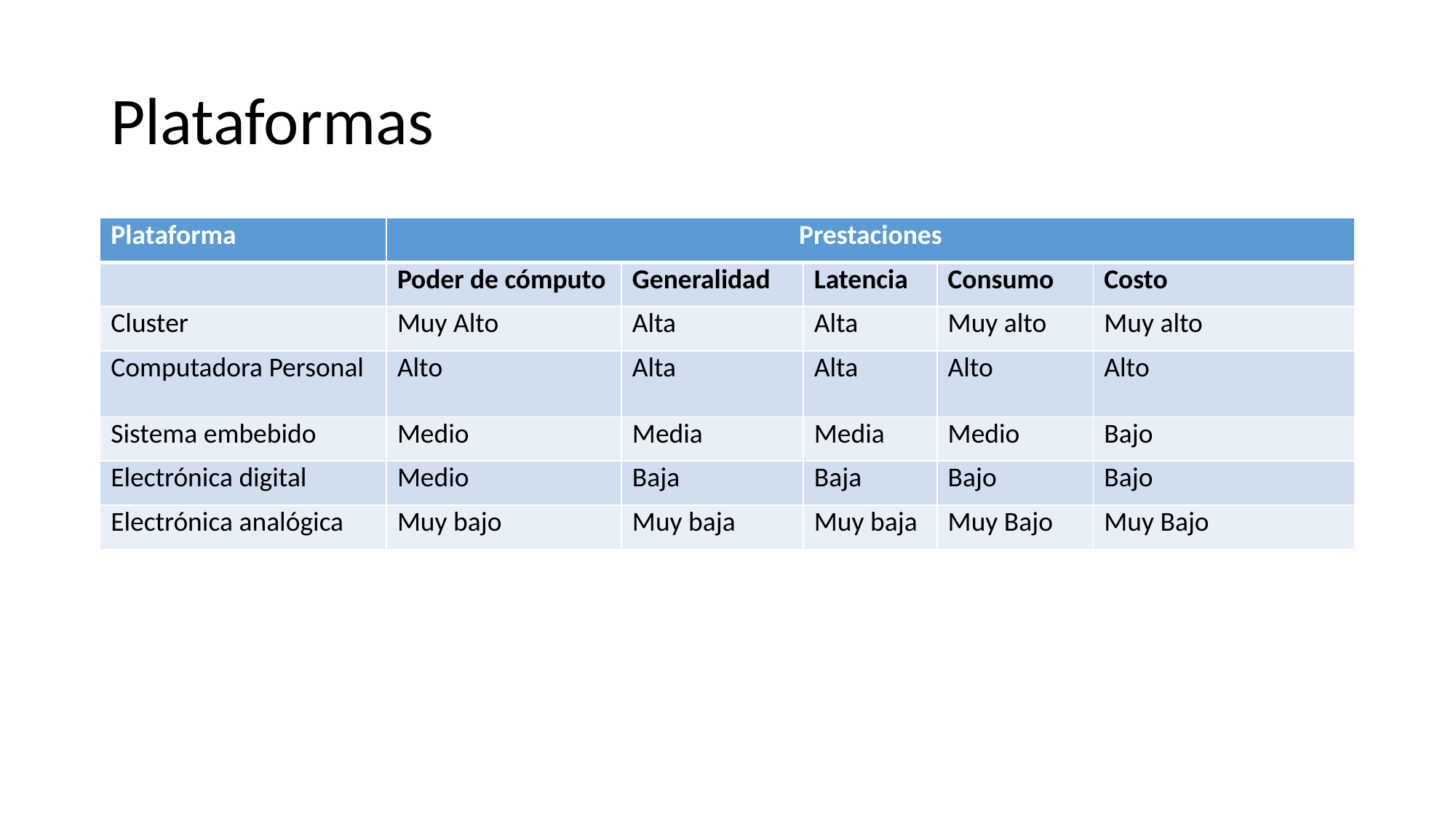

# Plataformas
| Plataforma | Prestaciones |  |  |  |  |
| --- | --- | --- | --- | --- | --- |
|  | Poder de cómputo | Generalidad | Latencia | Consumo | Costo |
| Cluster | Muy Alto | Alta | Alta | Muy alto | Muy alto |
| Computadora Personal | Alto | Alta | Alta | Alto | Alto |
| Sistema embebido | Medio | Media | Media | Medio | Bajo |
| Electrónica digital | Medio | Baja | Baja | Bajo | Bajo |
| Electrónica analógica | Muy bajo | Muy baja | Muy baja | Muy Bajo | Muy Bajo |